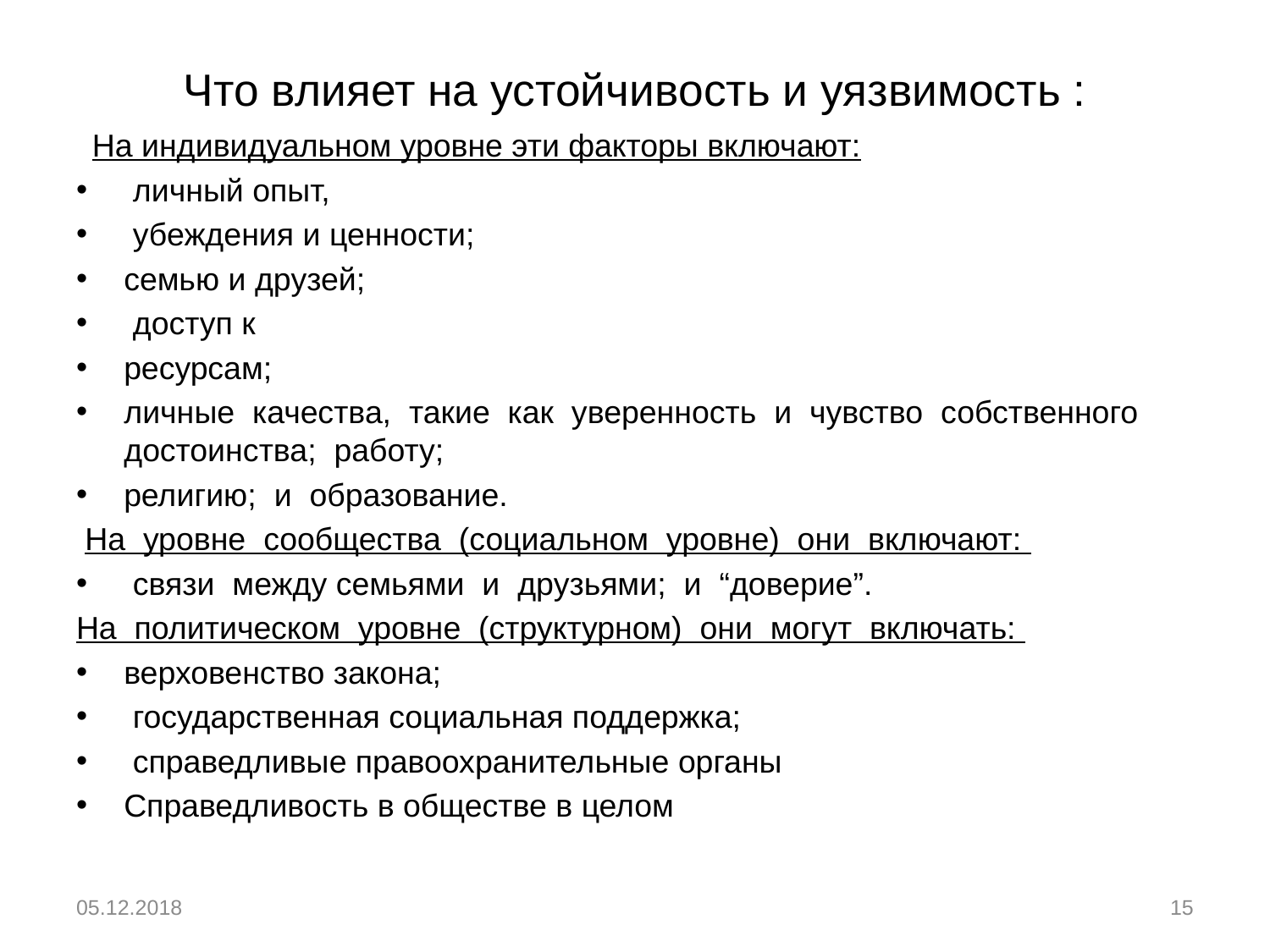

# Что влияет на устойчивость и уязвимость :
  На индивидуальном уровне эти факторы включают:
 личный опыт,
 убеждения и ценности;
семью и друзей;
 доступ к
ресурсам;
личные  качества,  такие  как  уверенность  и  чувство  собственного  достоинства;  работу;
религию;  и  образование.
 На  уровне  сообщества  (социальном  уровне)  они  включают:
 связи  между семьями  и  друзьями;  и  “доверие”.
На  политическом  уровне  (структурном)  они  могут  включать:
верховенство закона;
 государственная социальная поддержка;
 справедливые правоохранительные органы
Справедливость в обществе в целом
05.12.2018
15